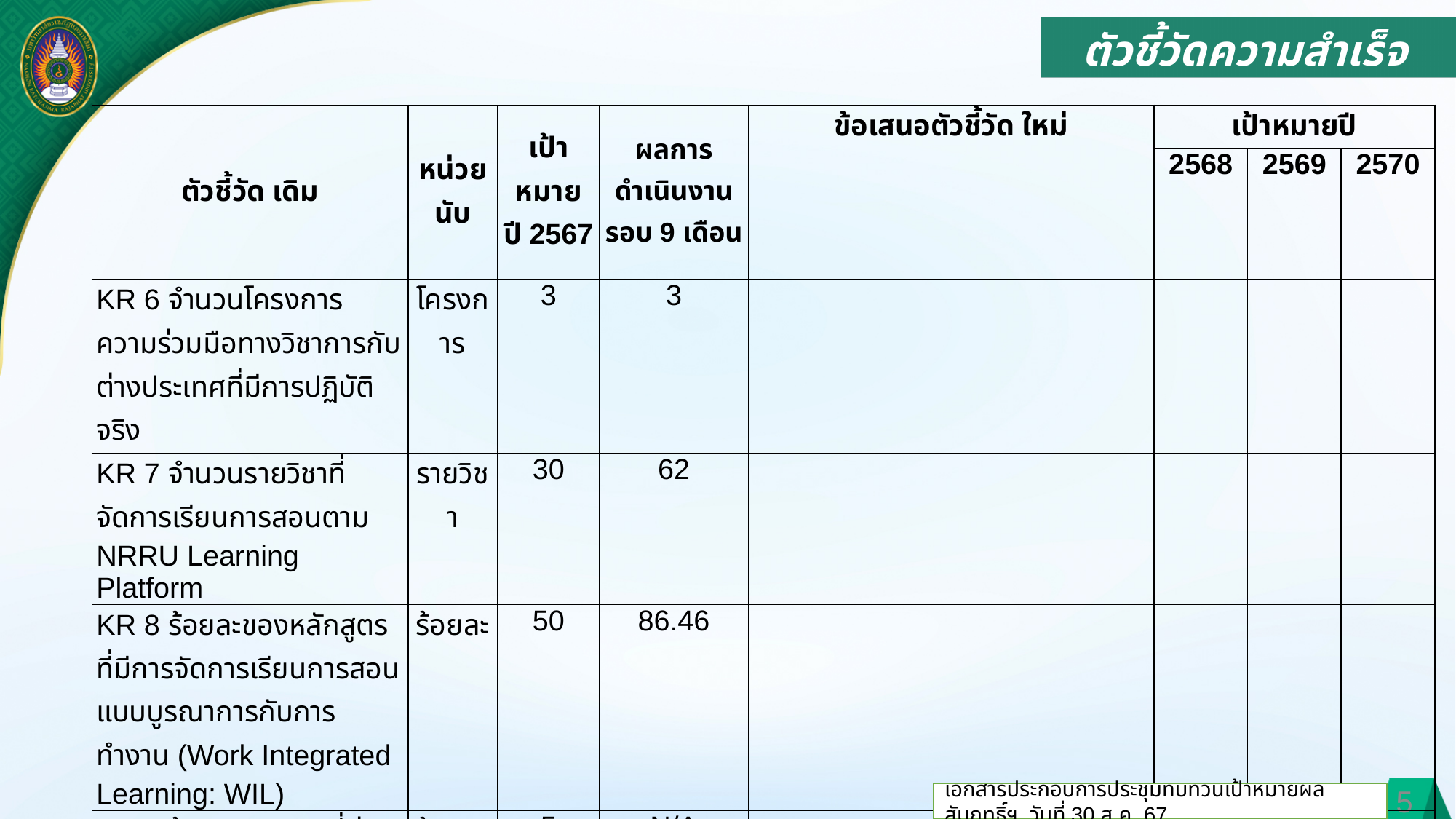

ตัวชี้วัดความสำเร็จ
| ตัวชี้วัด เดิม | หน่วยนับ | เป้าหมาย ปี 2567 | ผลการดำเนินงาน รอบ 9 เดือน | ข้อเสนอตัวชี้วัด ใหม่ | เป้าหมายปี |  |  |
| --- | --- | --- | --- | --- | --- | --- | --- |
|  |  |  |  |  | 2568 | 2569 | 2570 |
| KR 6 จำนวนโครงการความร่วมมือทางวิชาการกับต่างประเทศที่มีการปฏิบัติจริง | โครงการ | 3 | 3 |  |  |  |  |
| KR 7 จำนวนรายวิชาที่จัดการเรียนการสอนตาม NRRU Learning Platform | รายวิชา | 30 | 62 |  |  |  |  |
| KR 8 ร้อยละของหลักสูตร ที่มีการจัดการเรียนการสอนแบบบูรณาการกับการทำงาน (Work Integrated Learning: WIL) | ร้อยละ | 50 | 86.46 |  |  |  |  |
| KR 9 ร้อยละอาจารย์ที่ผ่านการประเมินระดับคุณภาพการจัดการเรียนการสอนตามเกณฑ์มาตรฐานคุณภาพอาจารย์ NRRU–Professional Standard Framework | ร้อยละ | 5 | N/A |  |  |  |  |
|  |  |  |  |  |  |  |  |
|  |  |  |  |  |  |  |  |
5
เอกสารประกอบการประชุมทบทวนเป้าหมายผลสัมฤทธิ์ฯ  วันที่ 30 ส.ค. 67